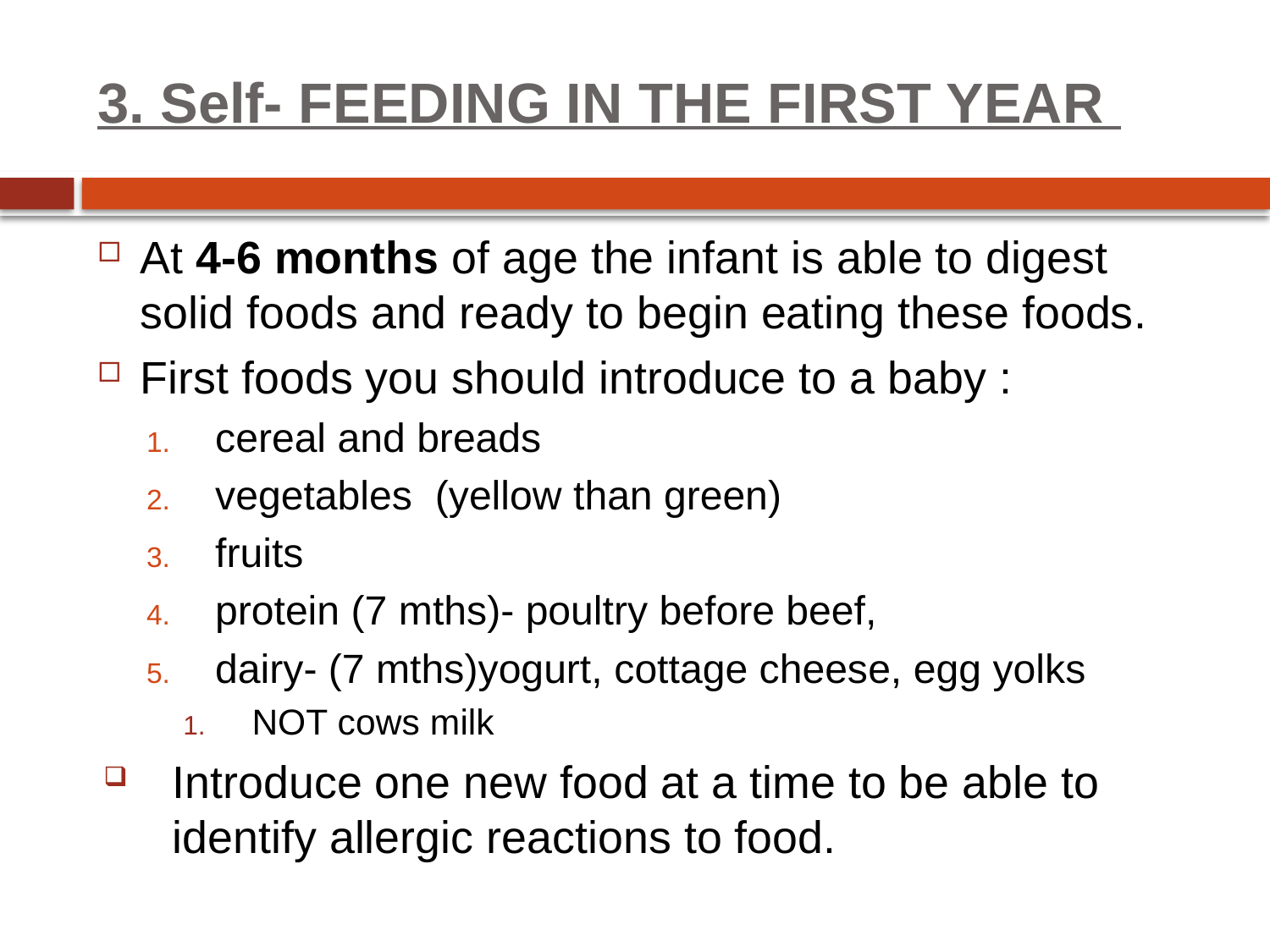

# 3. Self- FEEDING IN THE FIRST YEAR
At 4-6 months of age the infant is able to digest solid foods and ready to begin eating these foods.
First foods you should introduce to a baby :
cereal and breads
vegetables  (yellow than green)
fruits
protein (7 mths)- poultry before beef,
dairy- (7 mths)yogurt, cottage cheese, egg yolks
NOT cows milk
Introduce one new food at a time to be able to identify allergic reactions to food.